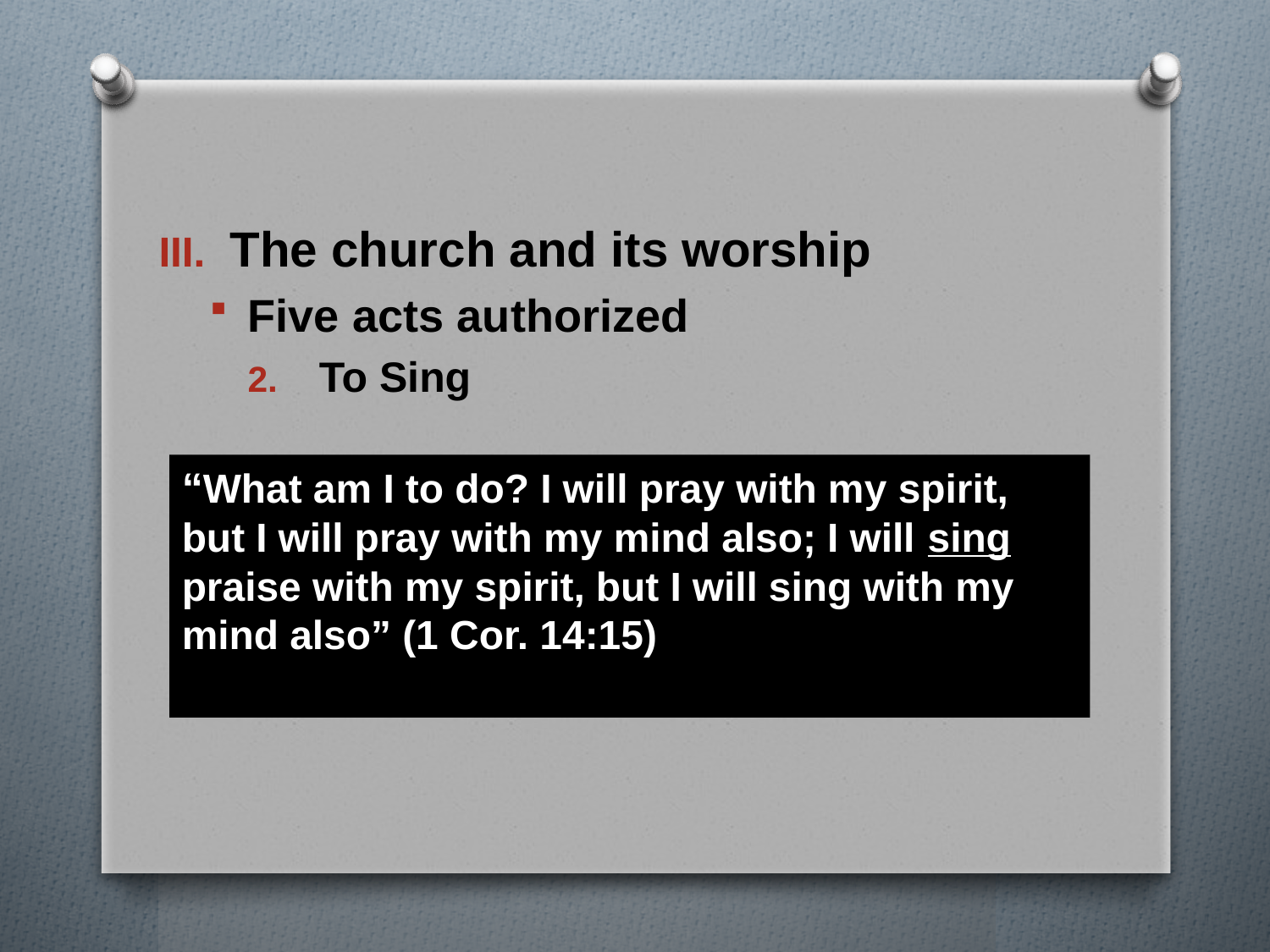

#
The church and its worship
Five acts authorized
To Sing

“What am I to do? I will pray with my spirit, but I will pray with my mind also; I will sing praise with my spirit, but I will sing with my mind also” (1 Cor. 14:15)